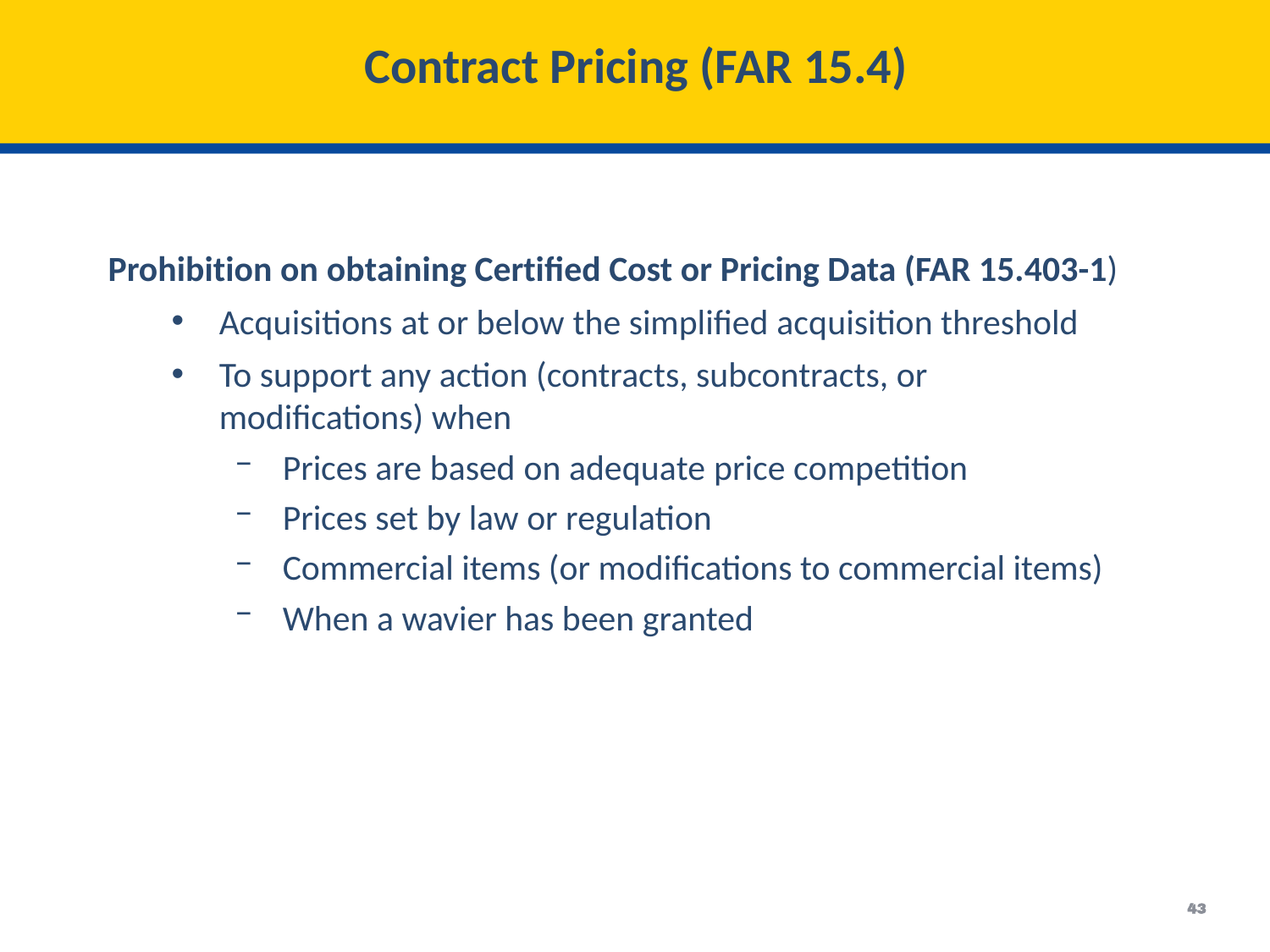

# Contract Pricing (FAR 15.4)
Prohibition on obtaining Certified Cost or Pricing Data (FAR 15.403-1)
Acquisitions at or below the simplified acquisition threshold
To support any action (contracts, subcontracts, or modifications) when
Prices are based on adequate price competition
Prices set by law or regulation
Commercial items (or modifications to commercial items)
When a wavier has been granted
43